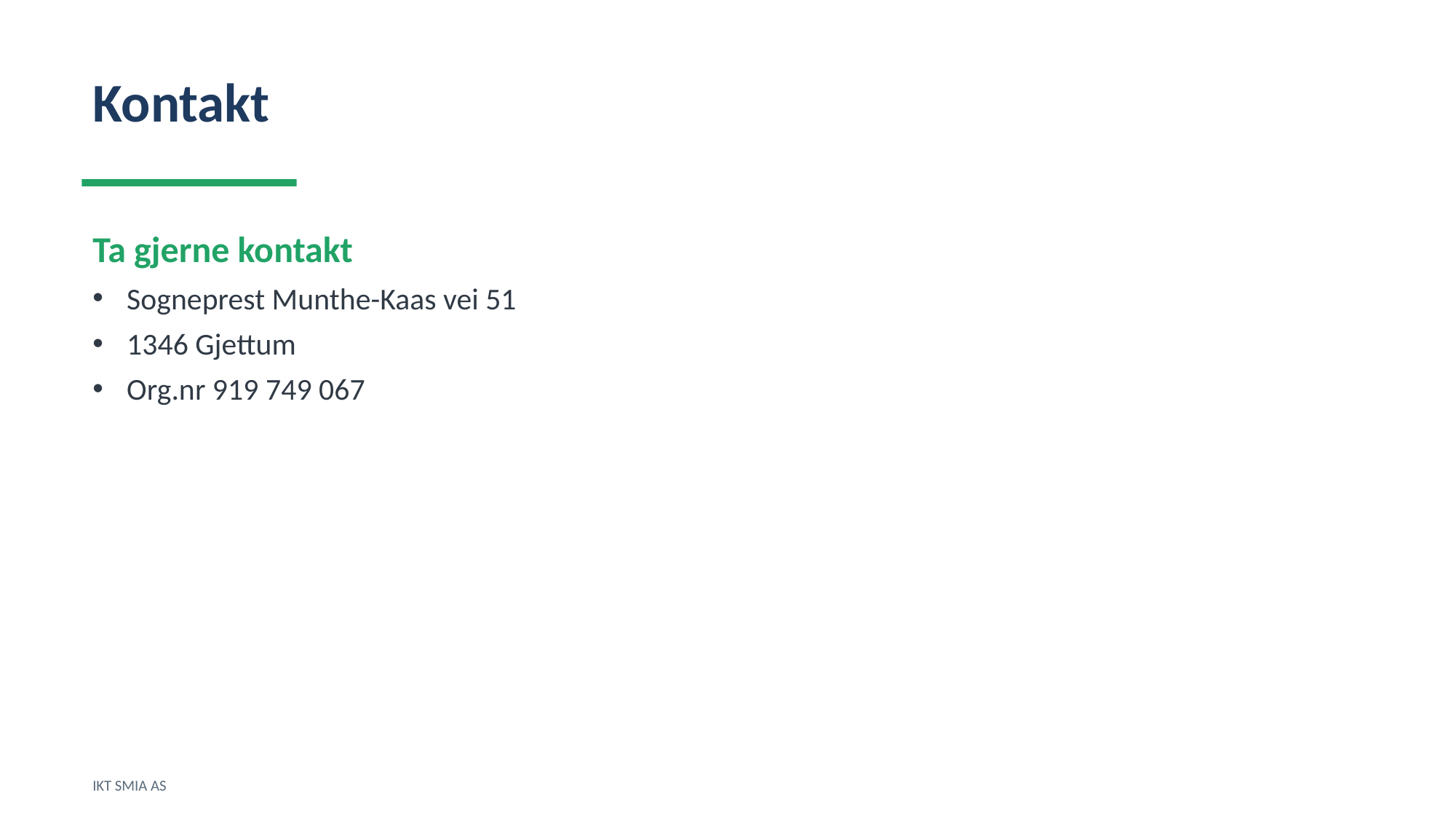

Kontakt

Ta gjerne kontakt
Sogneprest Munthe-Kaas vei 51
1346 Gjettum
Org.nr 919 749 067
IKT SMIA AS